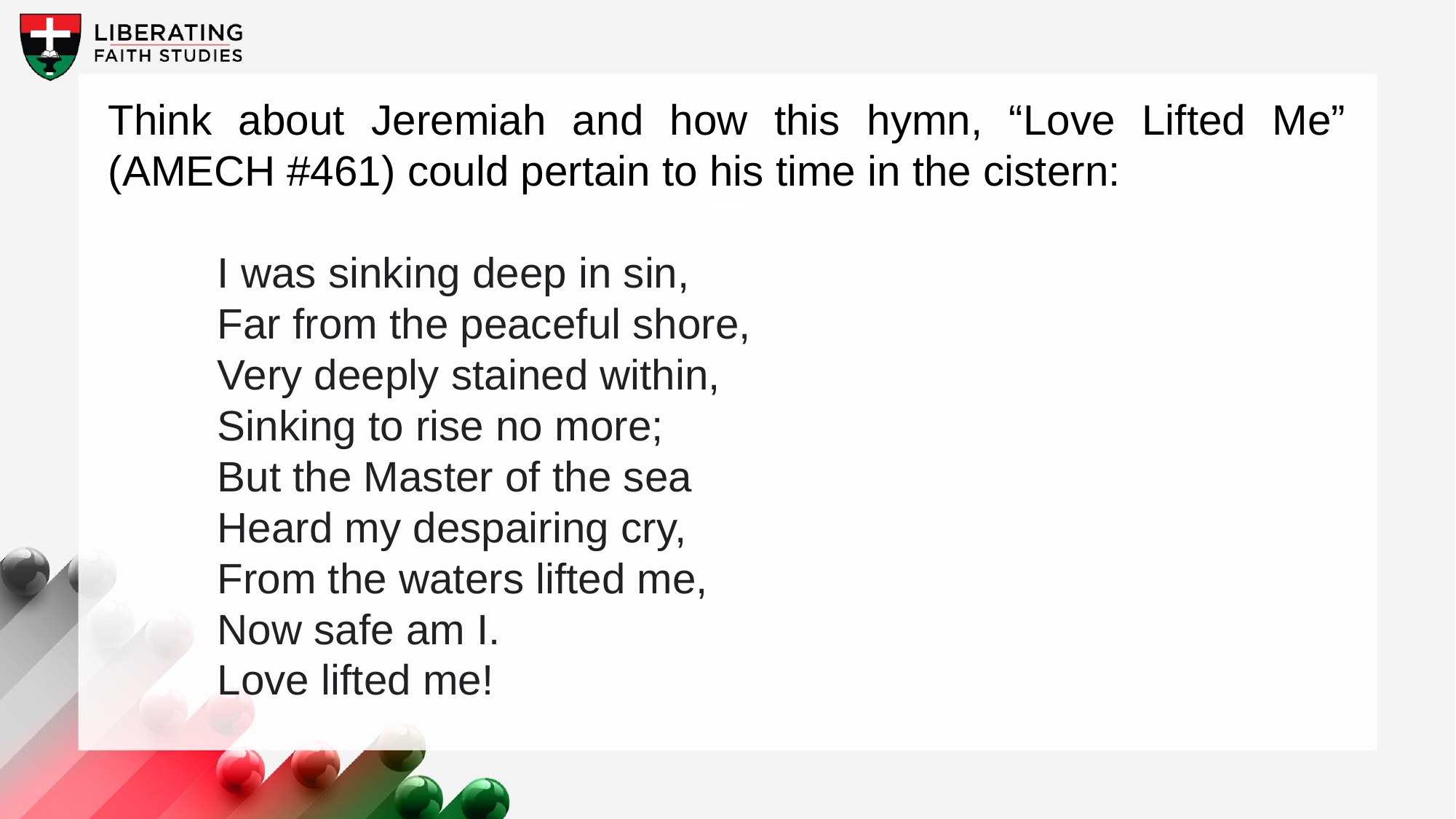

Think about Jeremiah and how this hymn, “Love Lifted Me” (AMECH #461) could pertain to his time in the cistern:

	I was sinking deep in sin,
  	Far from the peaceful shore,
	Very deeply stained within,
  	Sinking to rise no more;
	But the Master of the sea
  	Heard my despairing cry,
	From the waters lifted me,
	Now safe am I.
	Love lifted me!